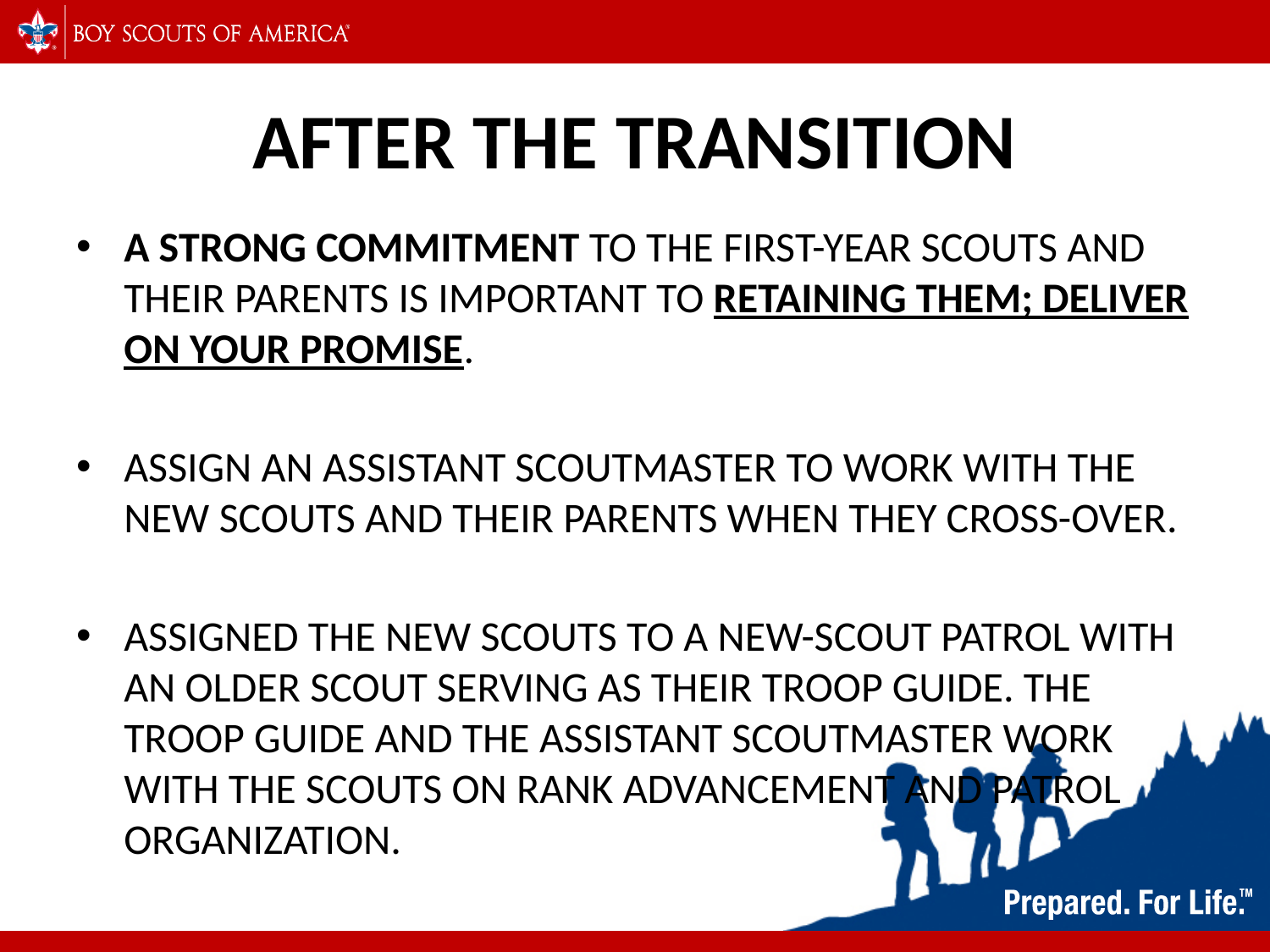

# AFTER THE TRANSITION

A strong commitment to the first-year Scouts and their parents is important to retaining them; deliver on your promise.

Assign an Assistant Scoutmaster to work with the new Scouts and their parents when they cross-over.

Assigned the new scouts to a new-Scout patrol with an older Scout serving as their Troop Guide. The Troop Guide and the Assistant Scoutmaster work with the Scouts on rank advancement and patrol organization.